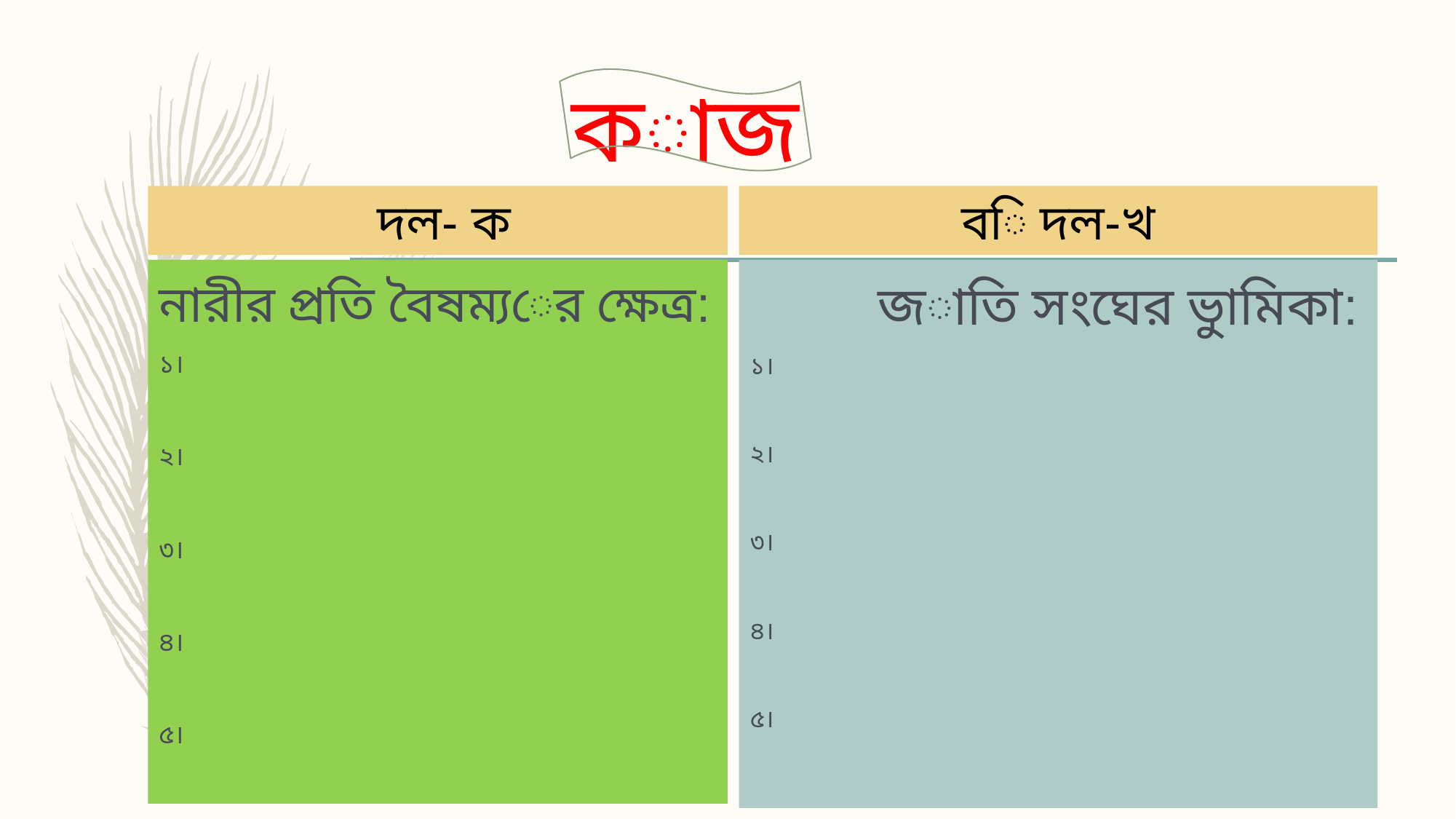

# কাজ
বি দল-খ
 দল- ক
নারীর প্রতি বৈষম্যের ক্ষেত্র:
১।

২।

৩।

৪।

৫।
জাতি সংঘের ভুামিকা:
১।

২।

৩।

৪।

৫।